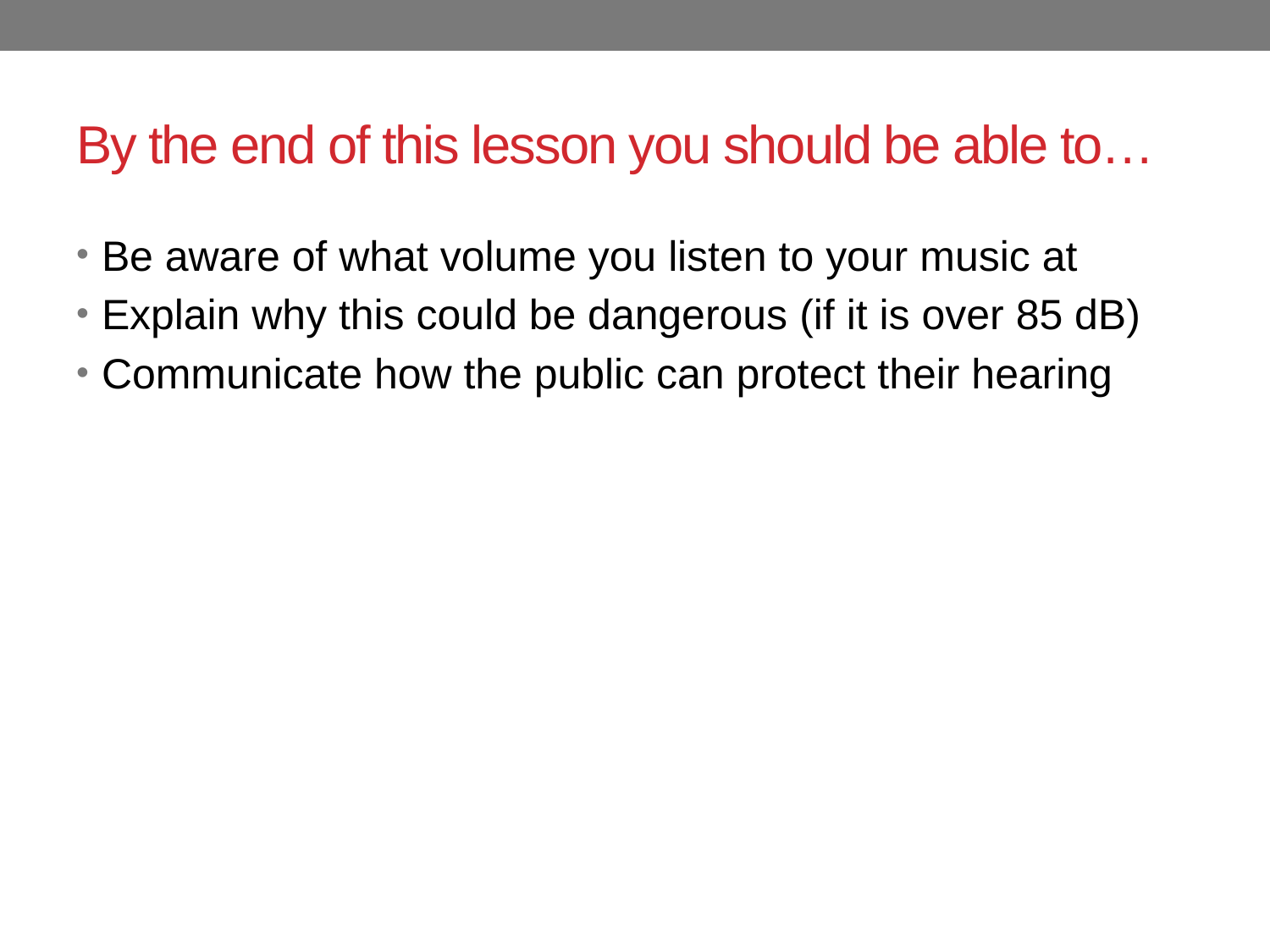

# By the end of this lesson you should be able to…
Be aware of what volume you listen to your music at
Explain why this could be dangerous (if it is over 85 dB)
Communicate how the public can protect their hearing